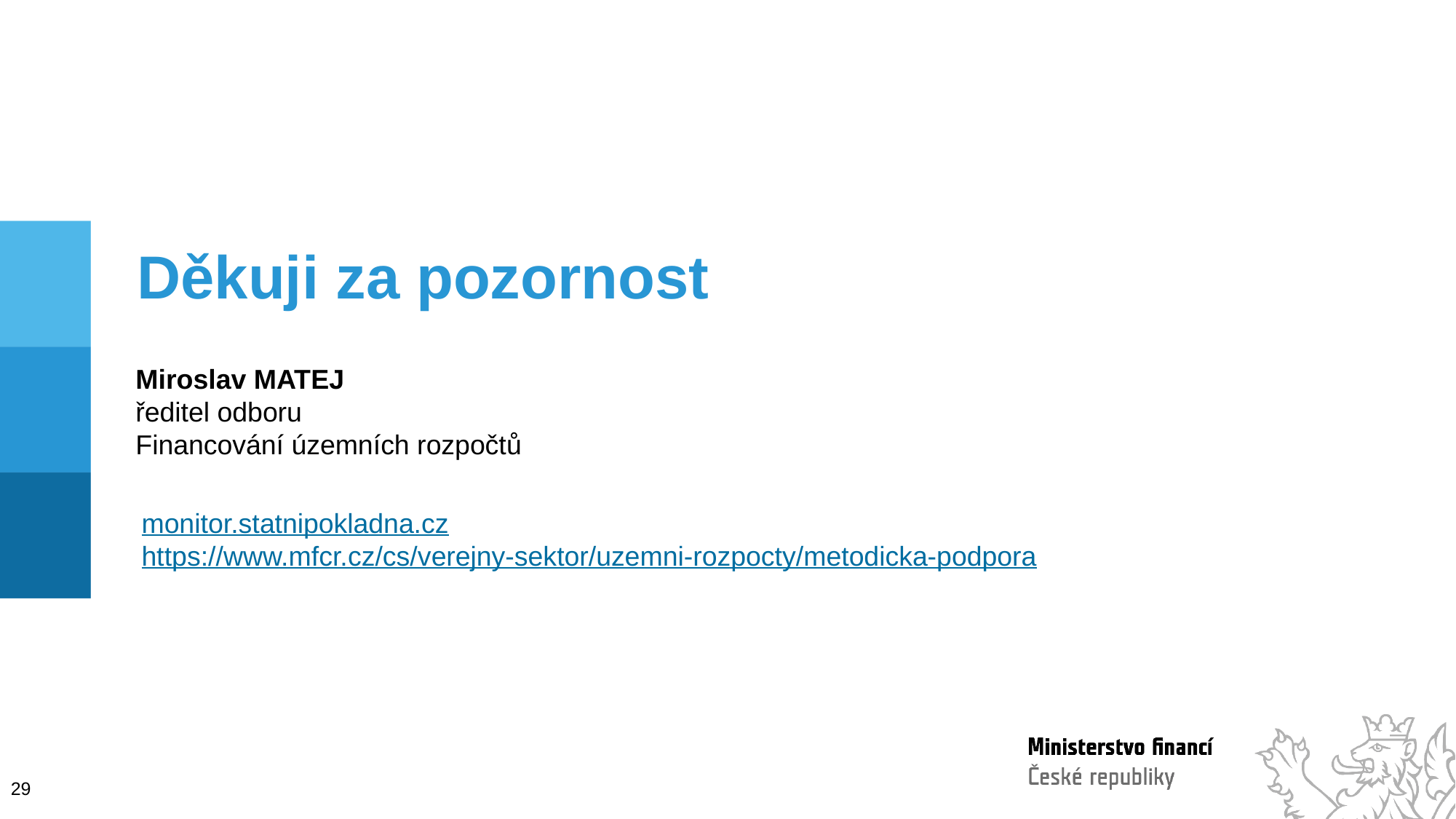

Děkuji za pozornost
Miroslav MATEJ
ředitel odboru
Financování územních rozpočtů
monitor.statnipokladna.cz
https://www.mfcr.cz/cs/verejny-sektor/uzemni-rozpocty/metodicka-podpora
29